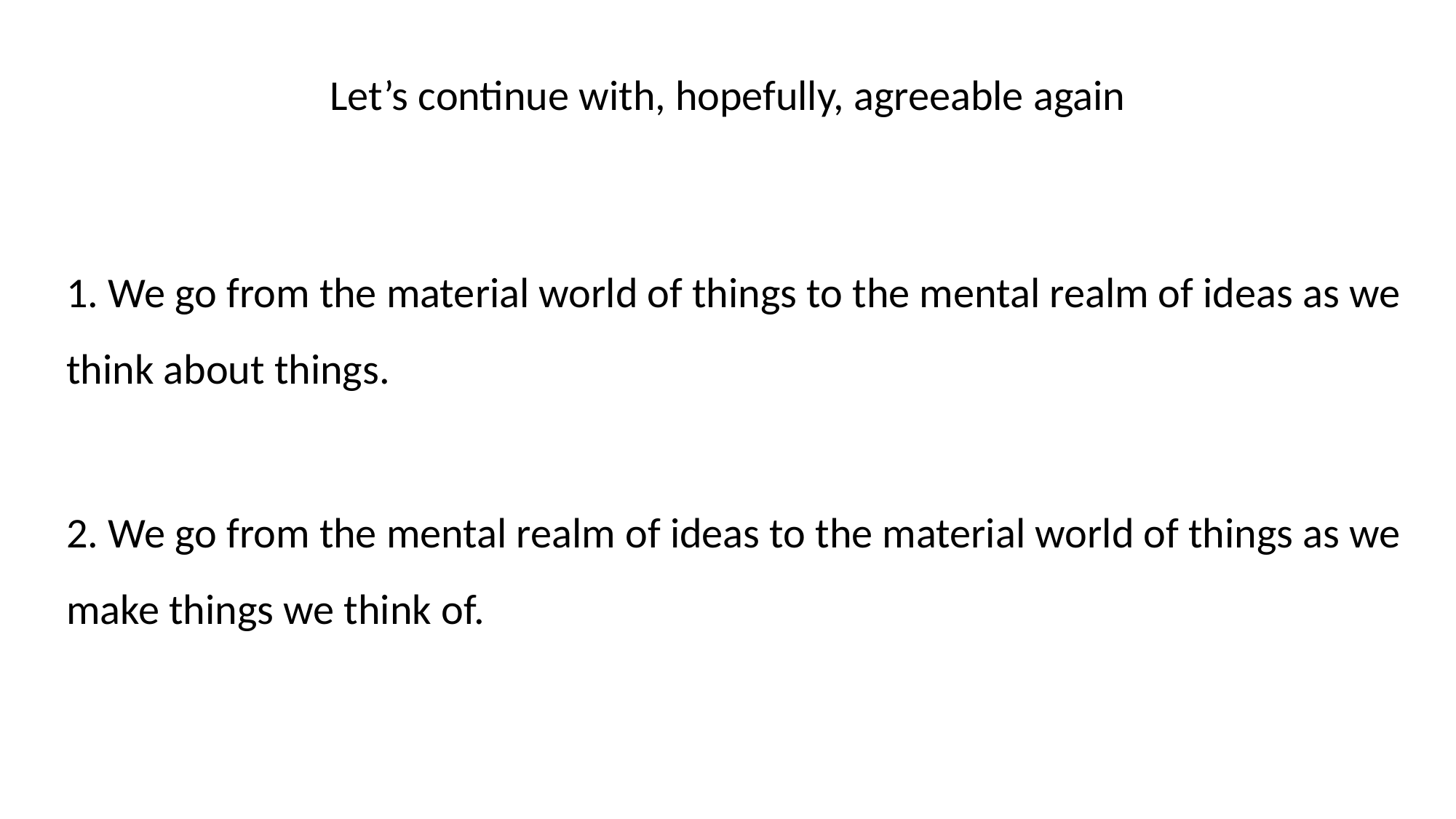

Let’s continue with, hopefully, agreeable again
1. We go from the material world of things to the mental realm of ideas as we think about things.

2. We go from the mental realm of ideas to the material world of things as we make things we think of.